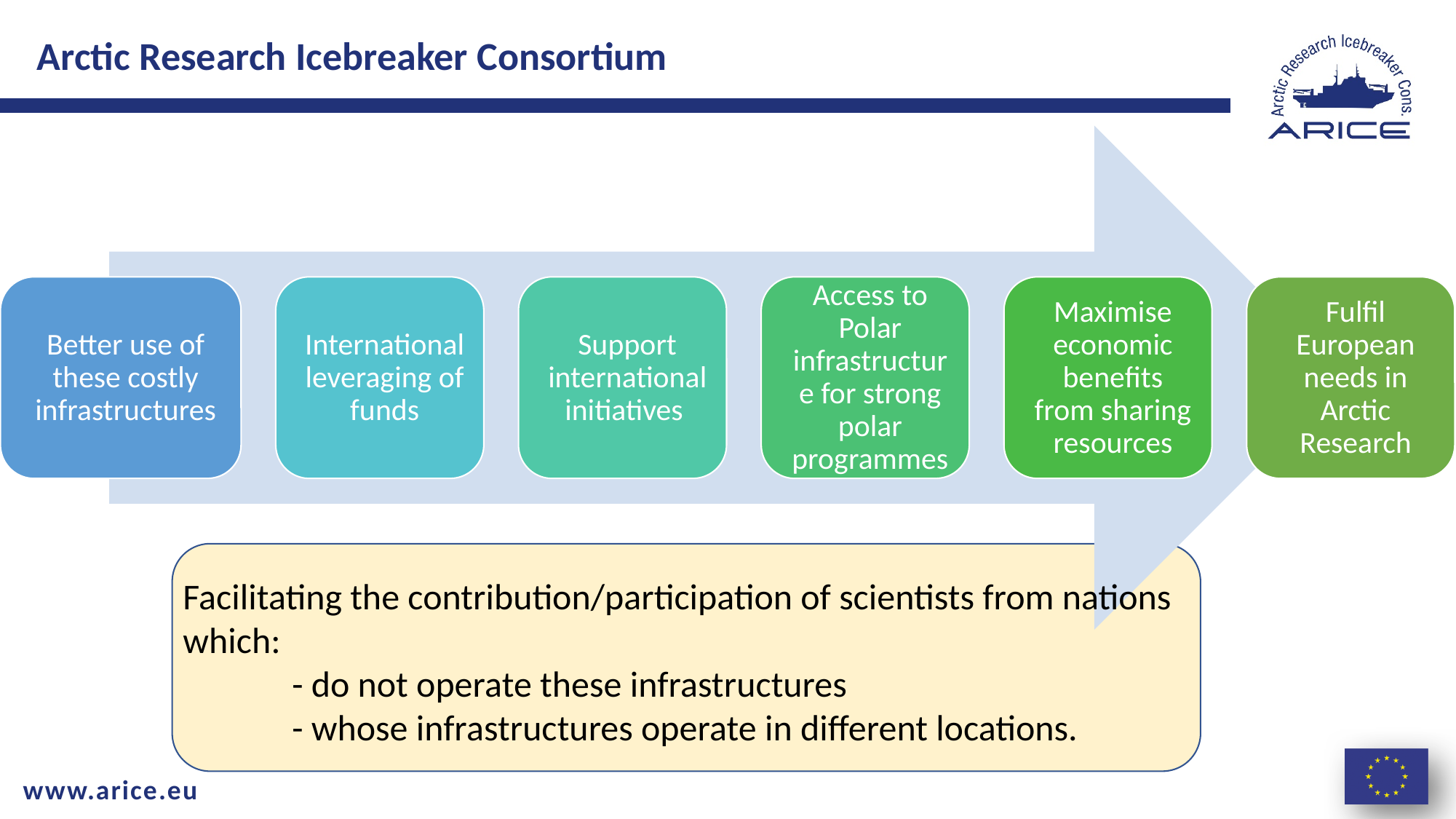

Arctic Research Icebreaker Consortium
Better use of these costly infrastructures
International leveraging of funds
Support international initiatives
Access to Polar infrastructure for strong polar programmes
Maximise economic benefits from sharing resources
Fulfil European needs in Arctic Research

Facilitating the contribution/participation of scientists from nations which:
	- do not operate these infrastructures
	- whose infrastructures operate in different locations.